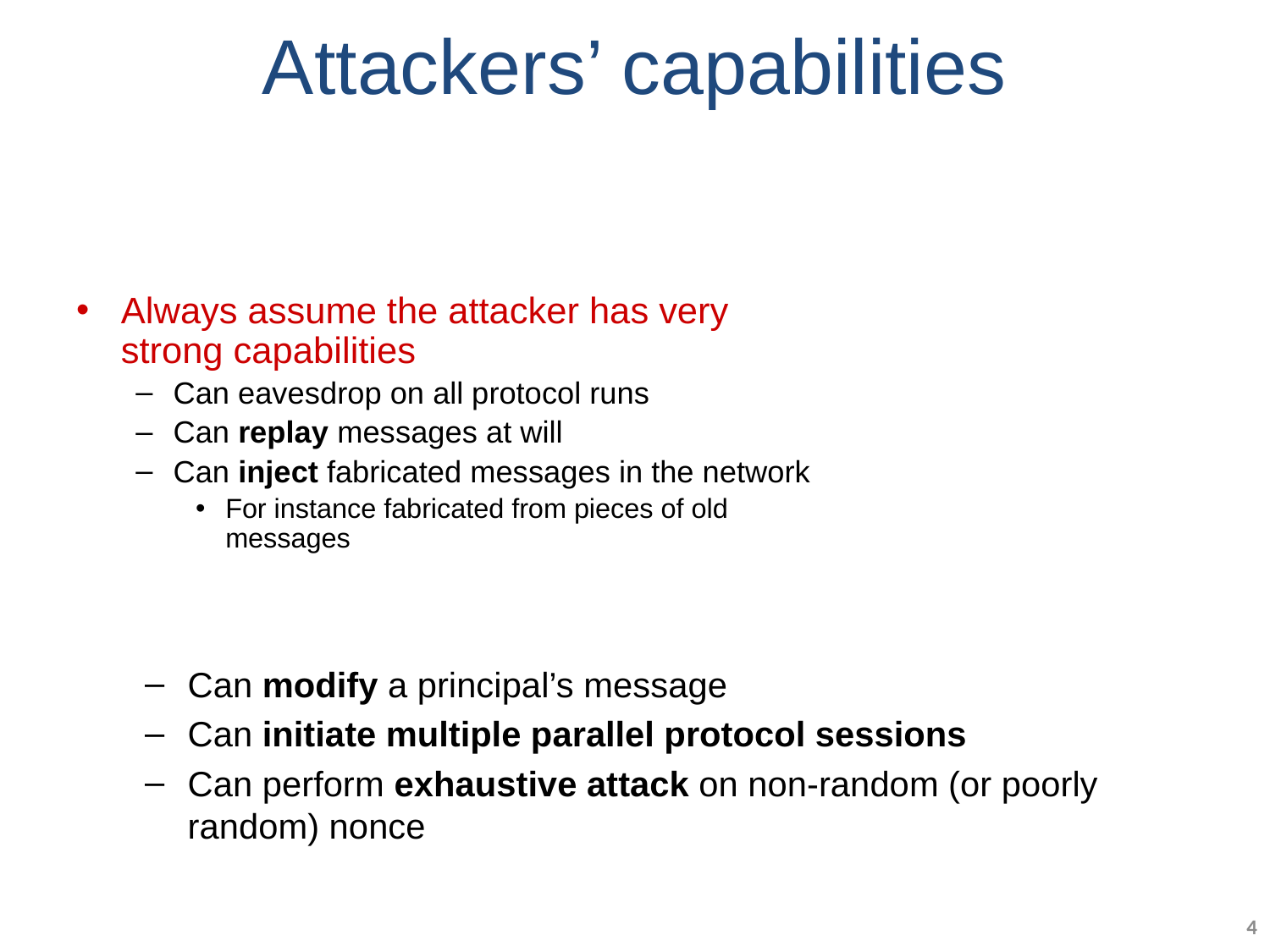

# Attackers’ capabilities
Always assume the attacker has very strong capabilities
Can eavesdrop on all protocol runs
Can replay messages at will
Can inject fabricated messages in the network
For instance fabricated from pieces of old messages
Can modify a principal’s message
Can initiate multiple parallel protocol sessions
Can perform exhaustive attack on non-random (or poorly random) nonce
4